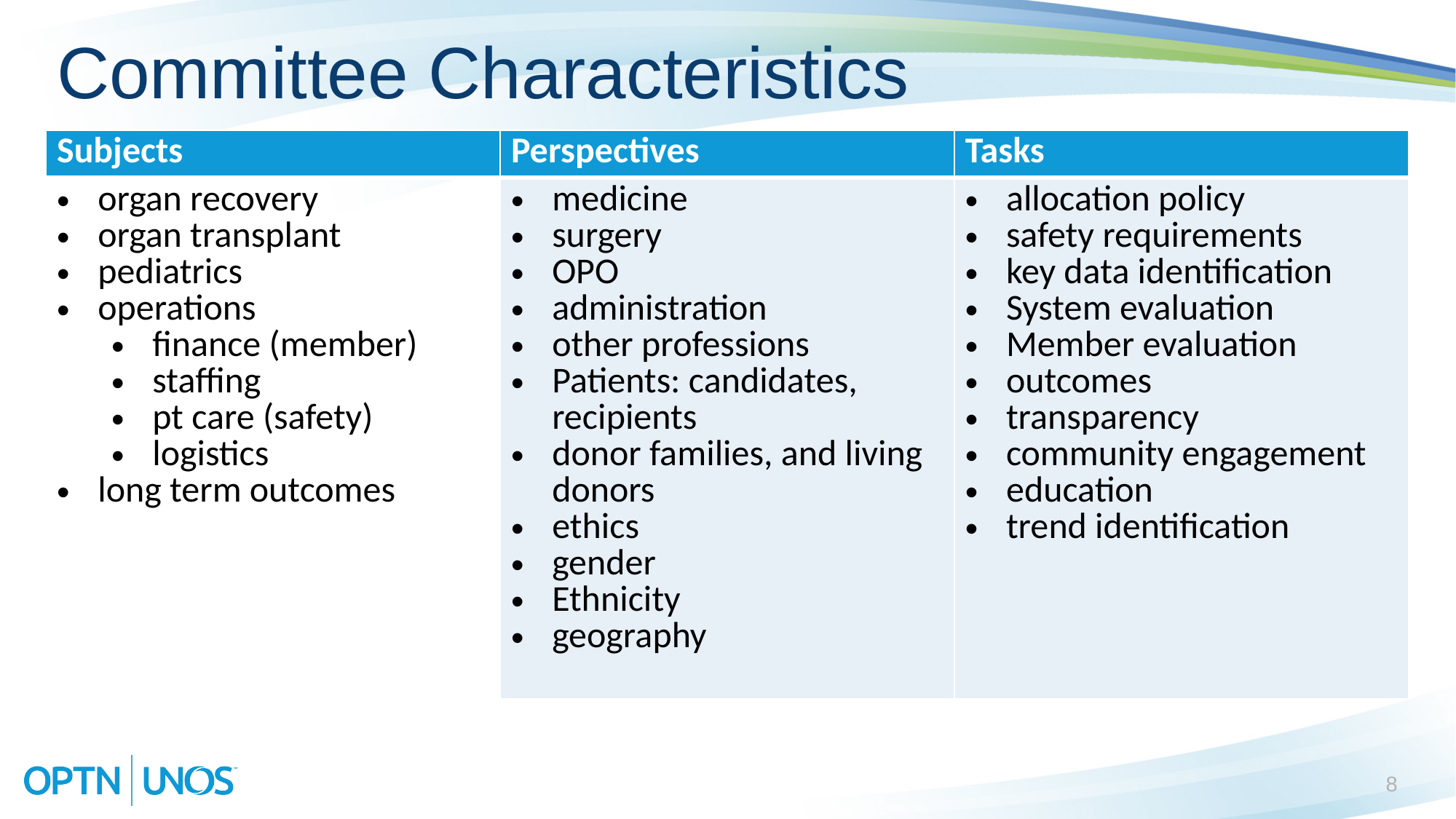

# Committee Characteristics
| Subjects | Perspectives | Tasks |
| --- | --- | --- |
| organ recovery organ transplant pediatrics operations finance (member) staffing pt care (safety) logistics long term outcomes | medicine surgery OPO administration other professions Patients: candidates, recipients donor families, and living donors ethics gender Ethnicity geography | allocation policy safety requirements key data identification System evaluation Member evaluation outcomes transparency community engagement education trend identification |
8